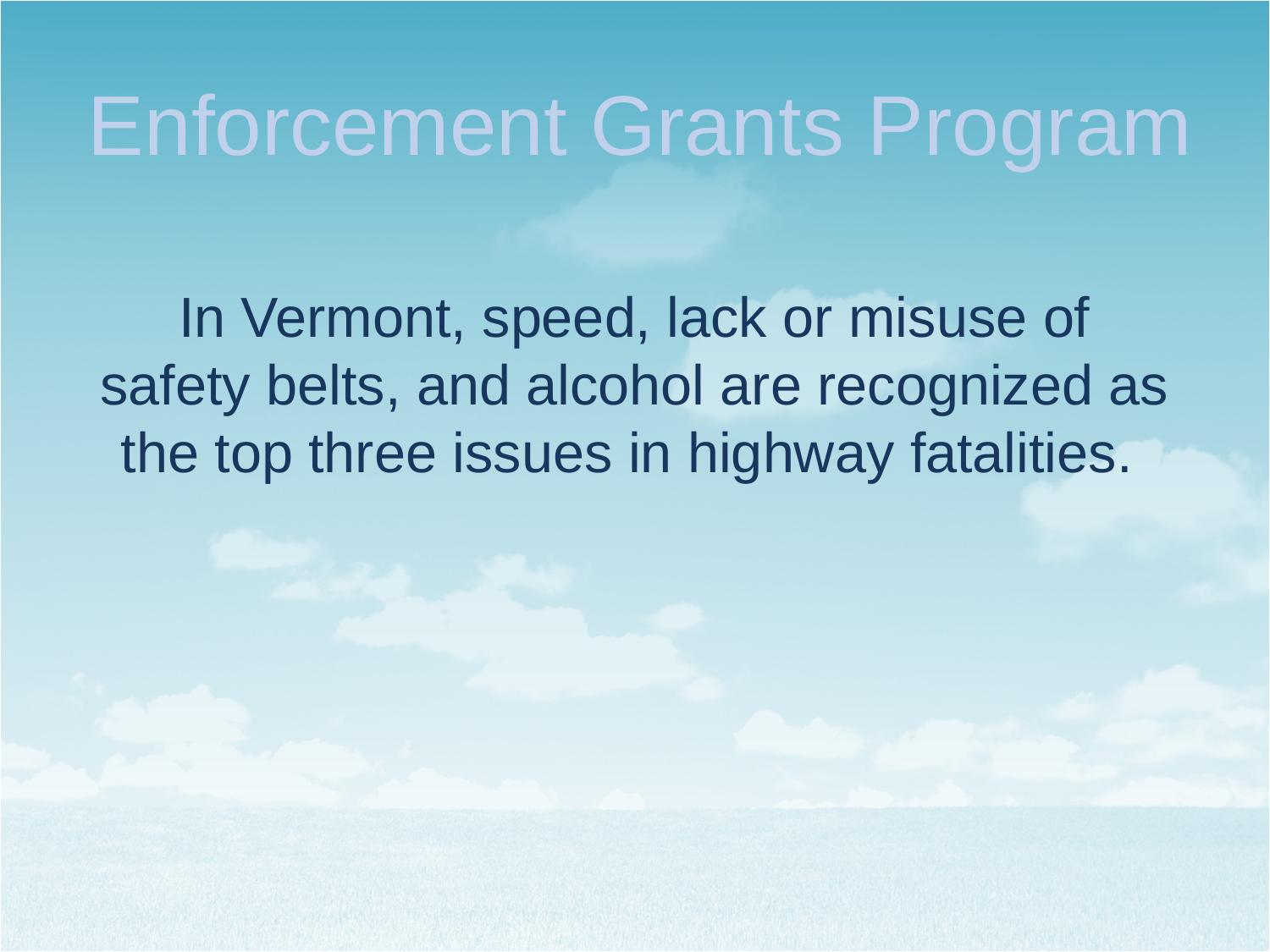

# Enforcement Grants Program
In Vermont, speed, lack or misuse of safety belts, and alcohol are recognized as the top three issues in highway fatalities.